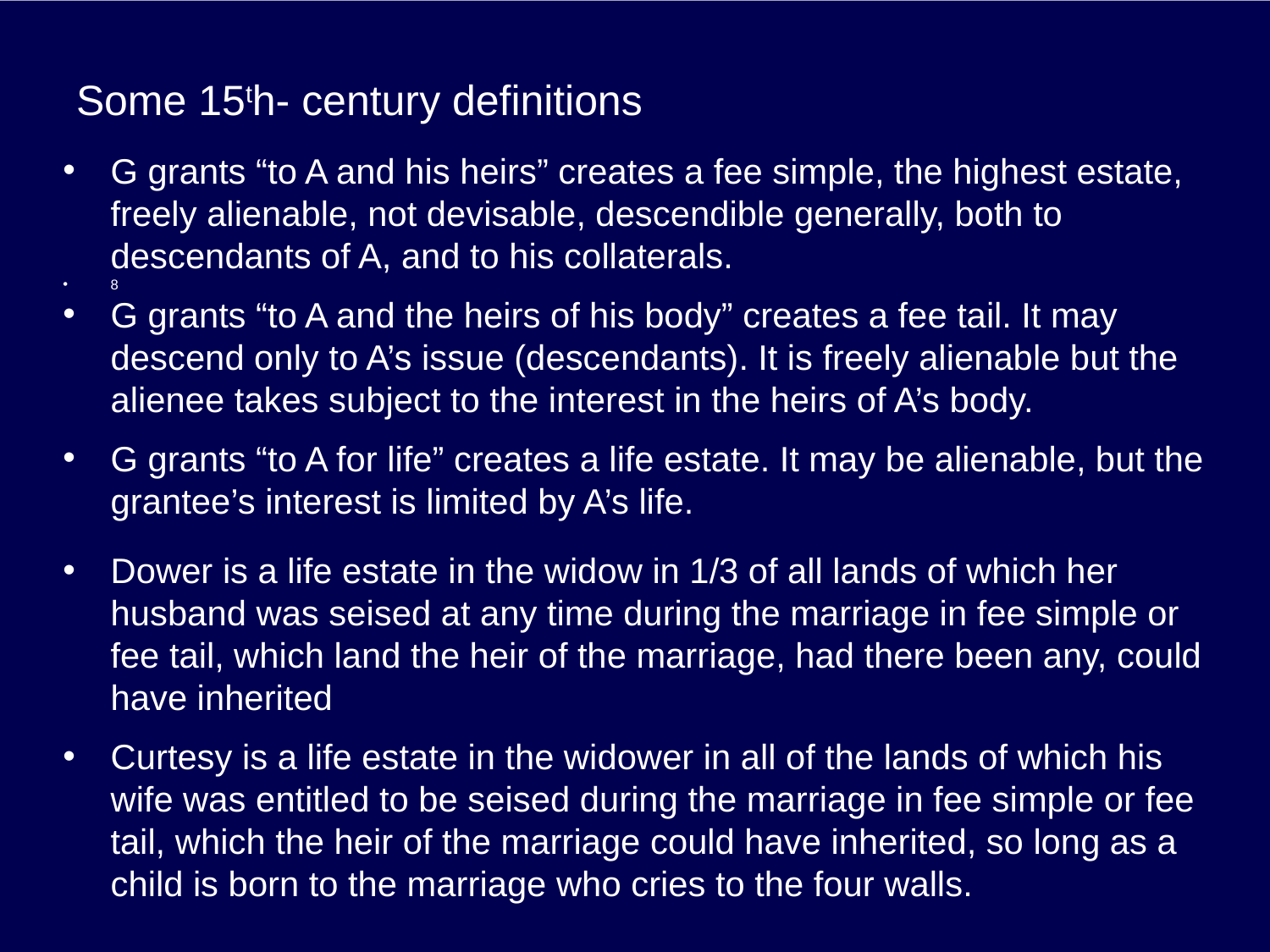

# Some 15th- century definitions
G grants “to A and his heirs” creates a fee simple, the highest estate, freely alienable, not devisable, descendible generally, both to descendants of A, and to his collaterals.
8
G grants “to A and the heirs of his body” creates a fee tail. It may descend only to A’s issue (descendants). It is freely alienable but the alienee takes subject to the interest in the heirs of A’s body.

G grants “to A for life” creates a life estate. It may be alienable, but the grantee’s interest is limited by A’s life.

Dower is a life estate in the widow in 1/3 of all lands of which her husband was seised at any time during the marriage in fee simple or fee tail, which land the heir of the marriage, had there been any, could have inherited

Curtesy is a life estate in the widower in all of the lands of which his wife was entitled to be seised during the marriage in fee simple or fee tail, which the heir of the marriage could have inherited, so long as a child is born to the marriage who cries to the four walls.